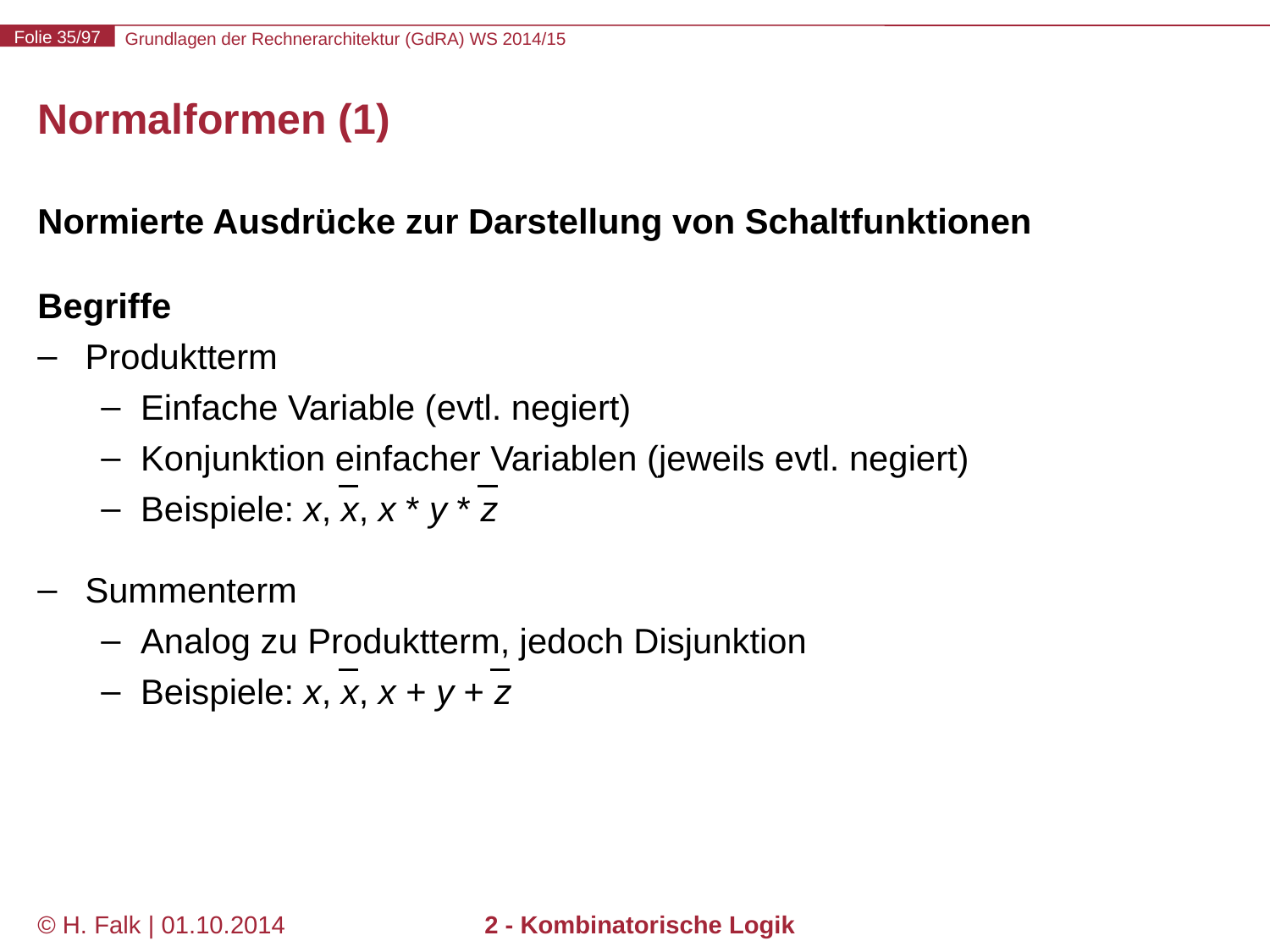

# Normalformen (1)
Normierte Ausdrücke zur Darstellung von Schaltfunktionen

Begriffe
Produktterm
Einfache Variable (evtl. negiert)
Konjunktion einfacher Variablen (jeweils evtl. negiert)
Beispiele: x, x, x * y * z

Summenterm
Analog zu Produktterm, jedoch Disjunktion
Beispiele: x, x, x + y + z
© H. Falk | 01.10.2014
2 - Kombinatorische Logik